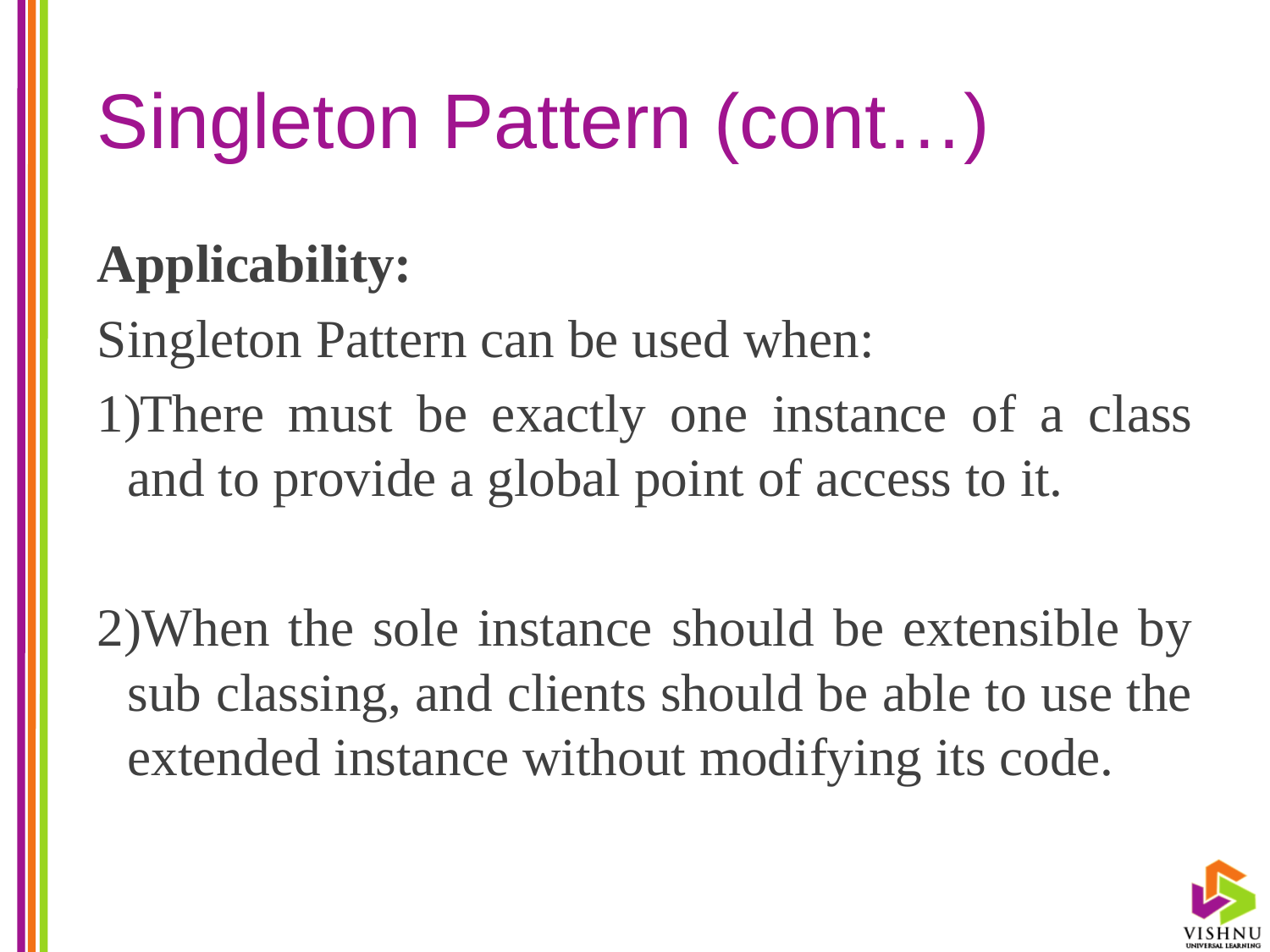

# Singleton Pattern (cont…)
Applicability:
Singleton Pattern can be used when:
There must be exactly one instance of a class and to provide a global point of access to it.

2)When the sole instance should be extensible by sub classing, and clients should be able to use the extended instance without modifying its code.